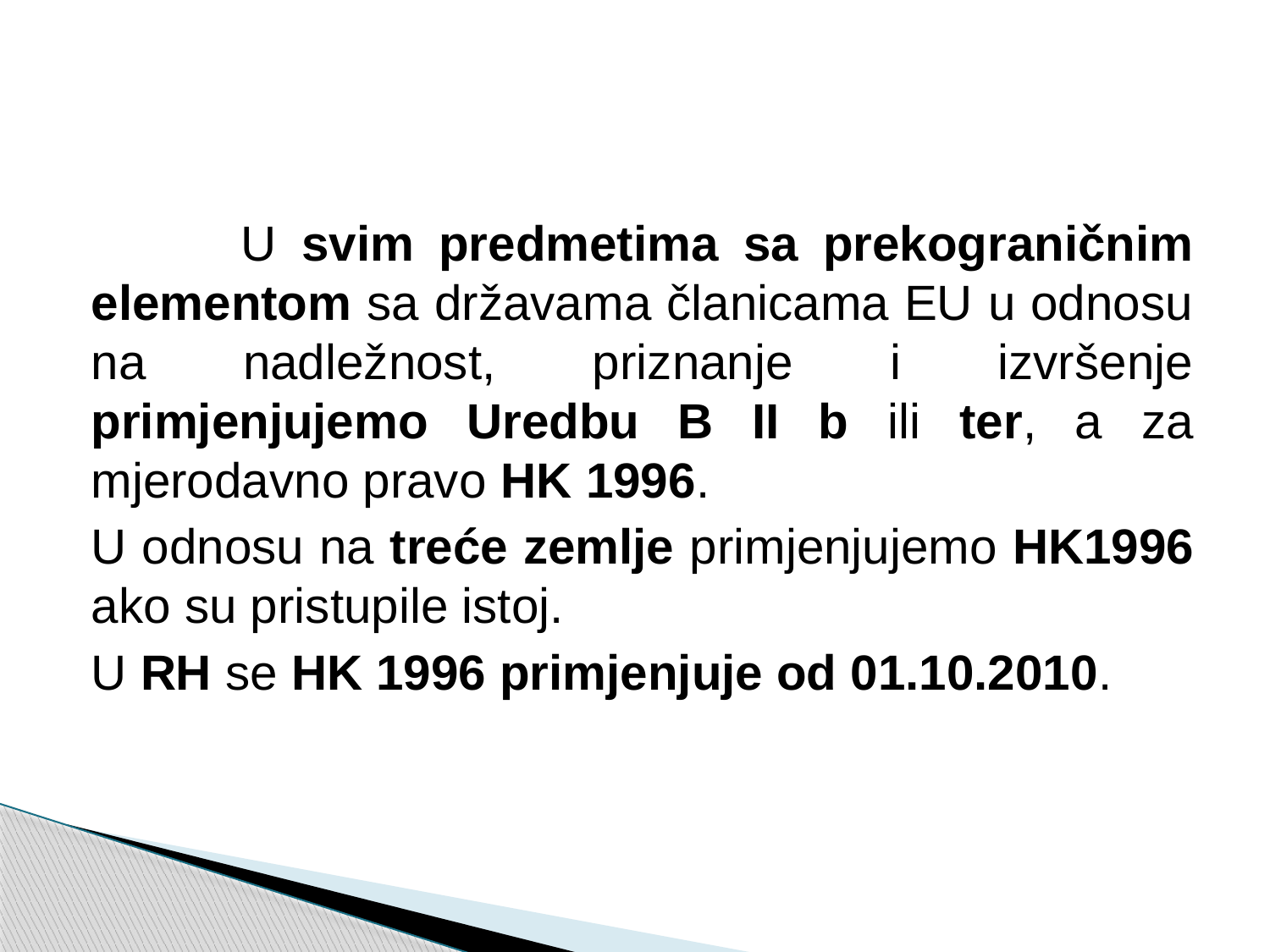

U svim predmetima sa prekograničnim elementom sa državama članicama EU u odnosu na nadležnost, priznanje i izvršenje primjenjujemo Uredbu B II b ili ter, a za mjerodavno pravo HK 1996.
U odnosu na treće zemlje primjenjujemo HK1996 ako su pristupile istoj.
U RH se HK 1996 primjenjuje od 01.10.2010.